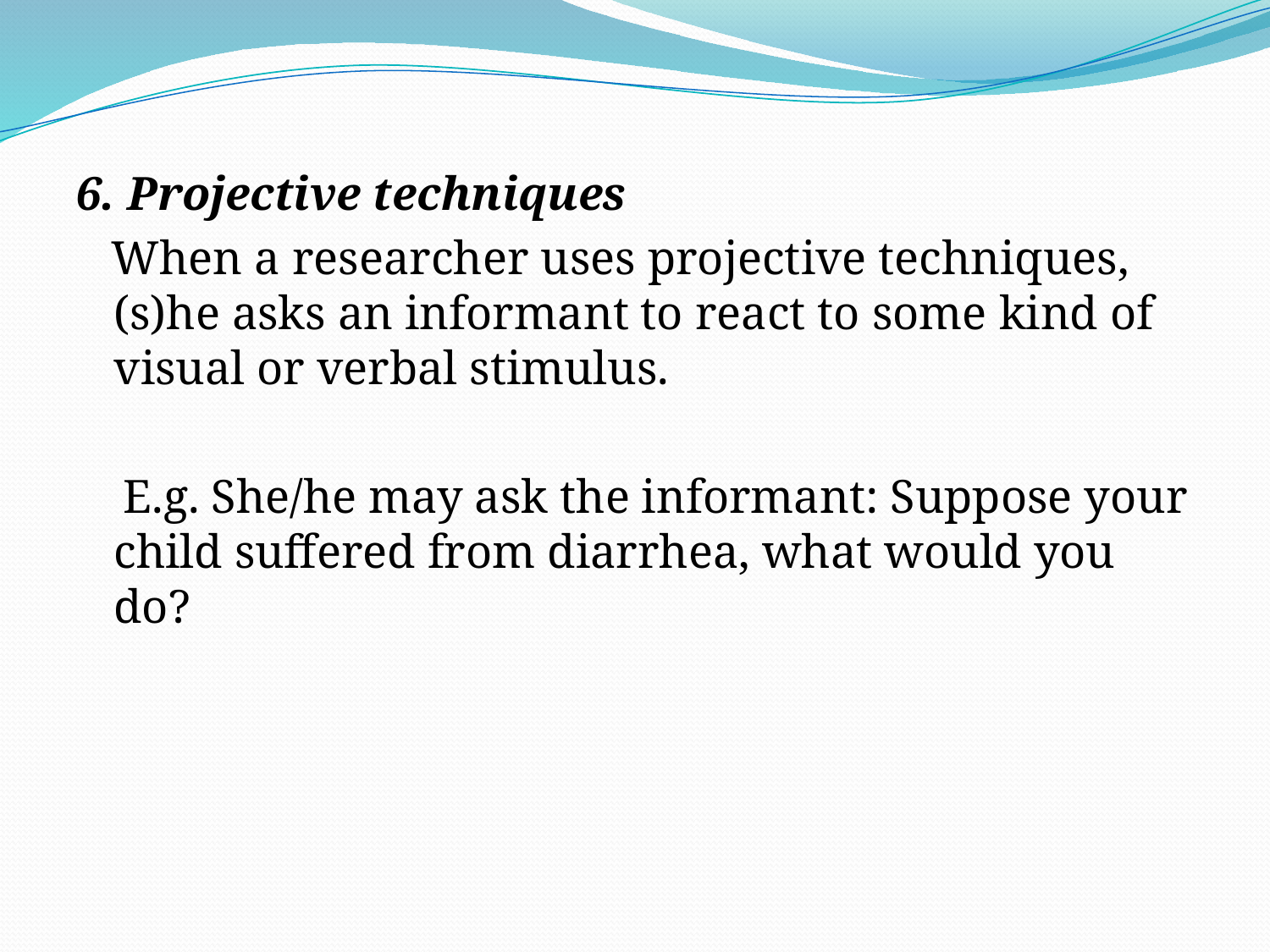

6. Projective techniques
   When a researcher uses projective techniques, (s)he asks an informant to react to some kind of visual or verbal stimulus.

    E.g. She/he may ask the informant: Suppose your child suffered from diarrhea, what would you do?